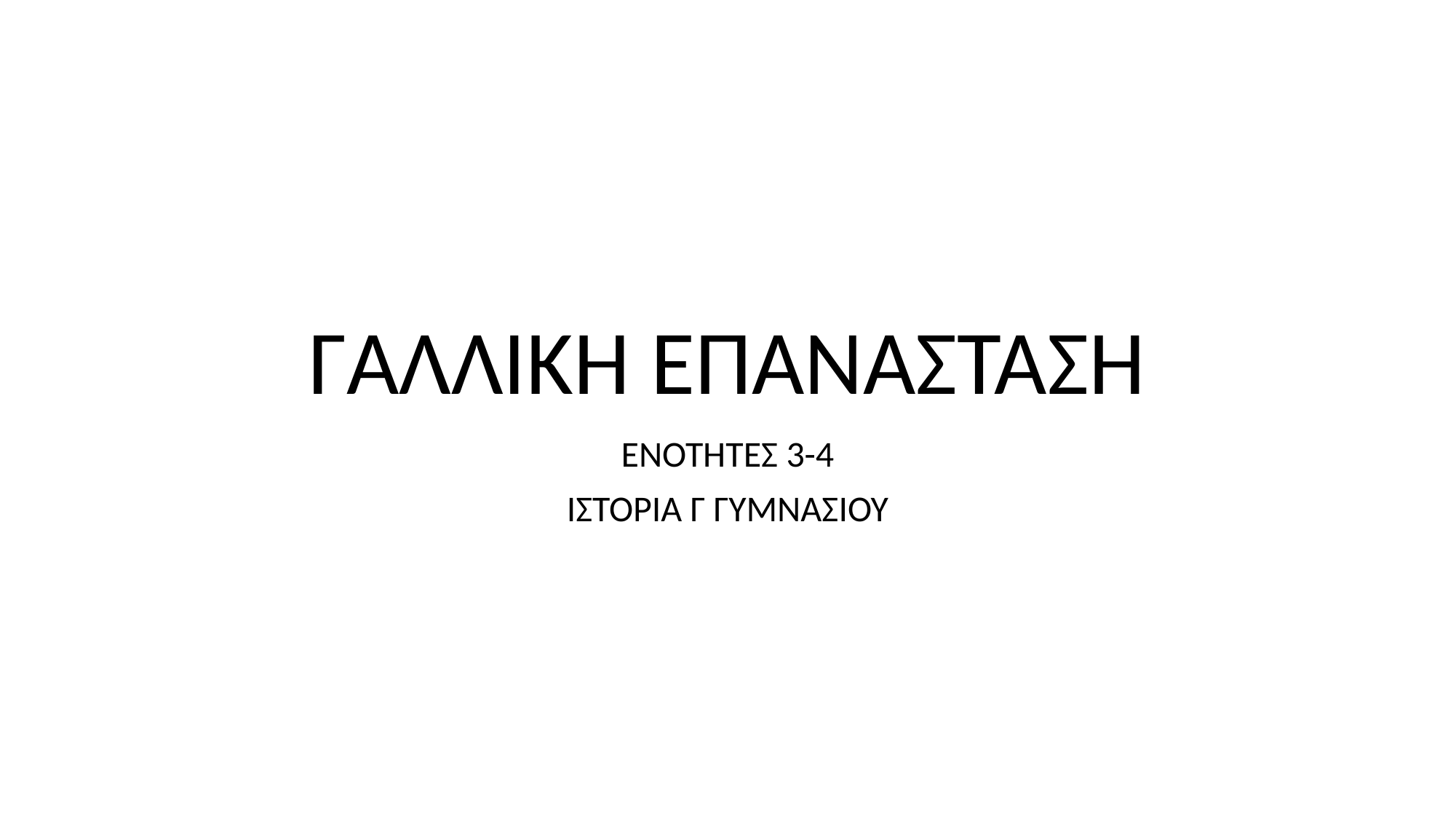

# ΓΑΛΛΙΚΗ ΕΠΑΝΑΣΤΑΣΗ
ΕΝΟΤΗΤΕΣ 3-4
ΙΣΤΟΡΙΑ Γ ΓΥΜΝΑΣΙΟΥ